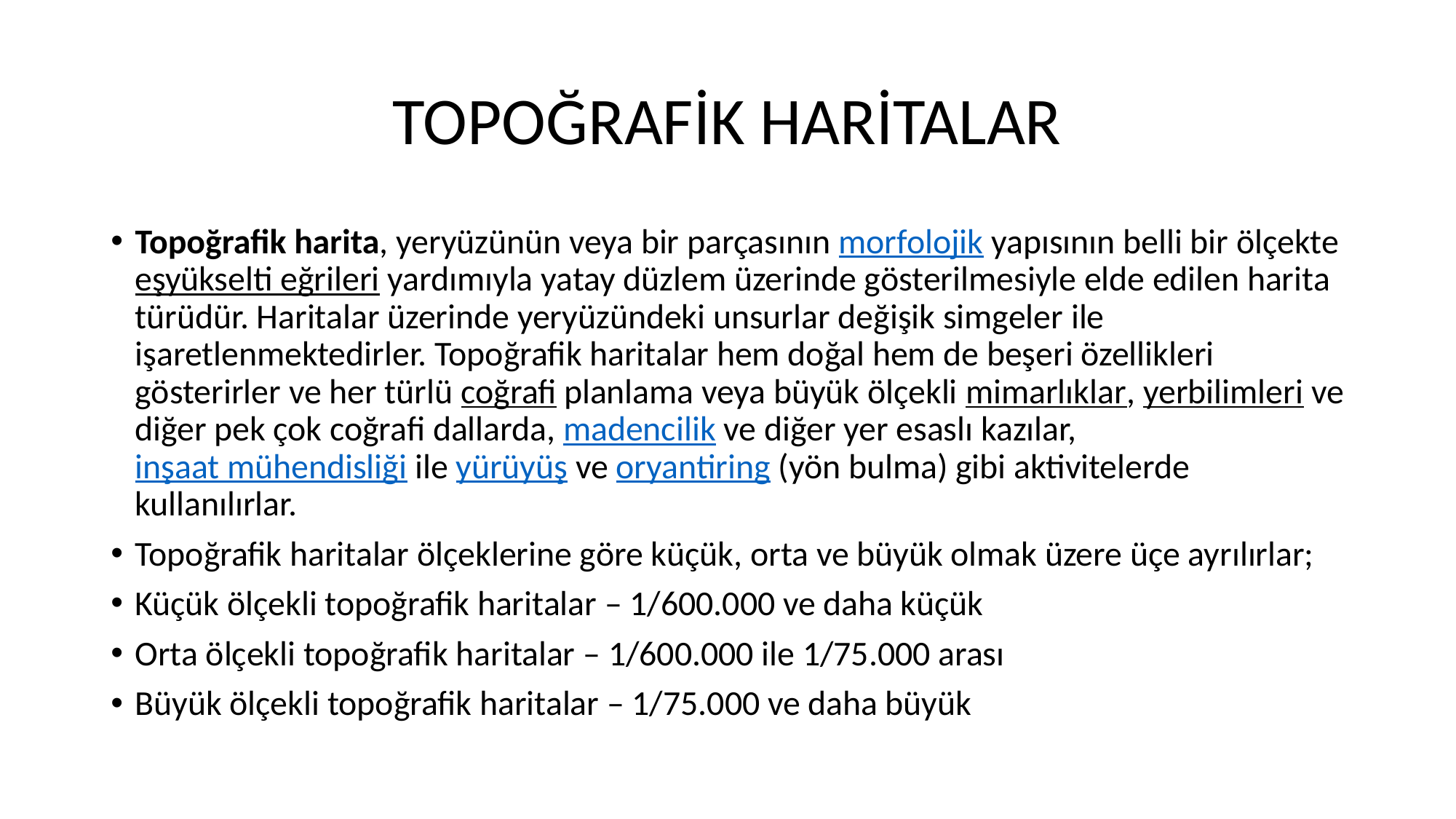

# TOPOĞRAFİK HARİTALAR
Topoğrafik harita, yeryüzünün veya bir parçasının morfolojik yapısının belli bir ölçekte eşyükselti eğrileri yardımıyla yatay düzlem üzerinde gösterilmesiyle elde edilen harita türüdür. Haritalar üzerinde yeryüzündeki unsurlar değişik simgeler ile işaretlenmektedirler. Topoğrafik haritalar hem doğal hem de beşeri özellikleri gösterirler ve her türlü coğrafi planlama veya büyük ölçekli mimarlıklar, yerbilimleri ve diğer pek çok coğrafi dallarda, madencilik ve diğer yer esaslı kazılar, inşaat mühendisliği ile yürüyüş ve oryantiring (yön bulma) gibi aktivitelerde kullanılırlar.
Topoğrafik haritalar ölçeklerine göre küçük, orta ve büyük olmak üzere üçe ayrılırlar;
Küçük ölçekli topoğrafik haritalar – 1/600.000 ve daha küçük
Orta ölçekli topoğrafik haritalar – 1/600.000 ile 1/75.000 arası
Büyük ölçekli topoğrafik haritalar – 1/75.000 ve daha büyük